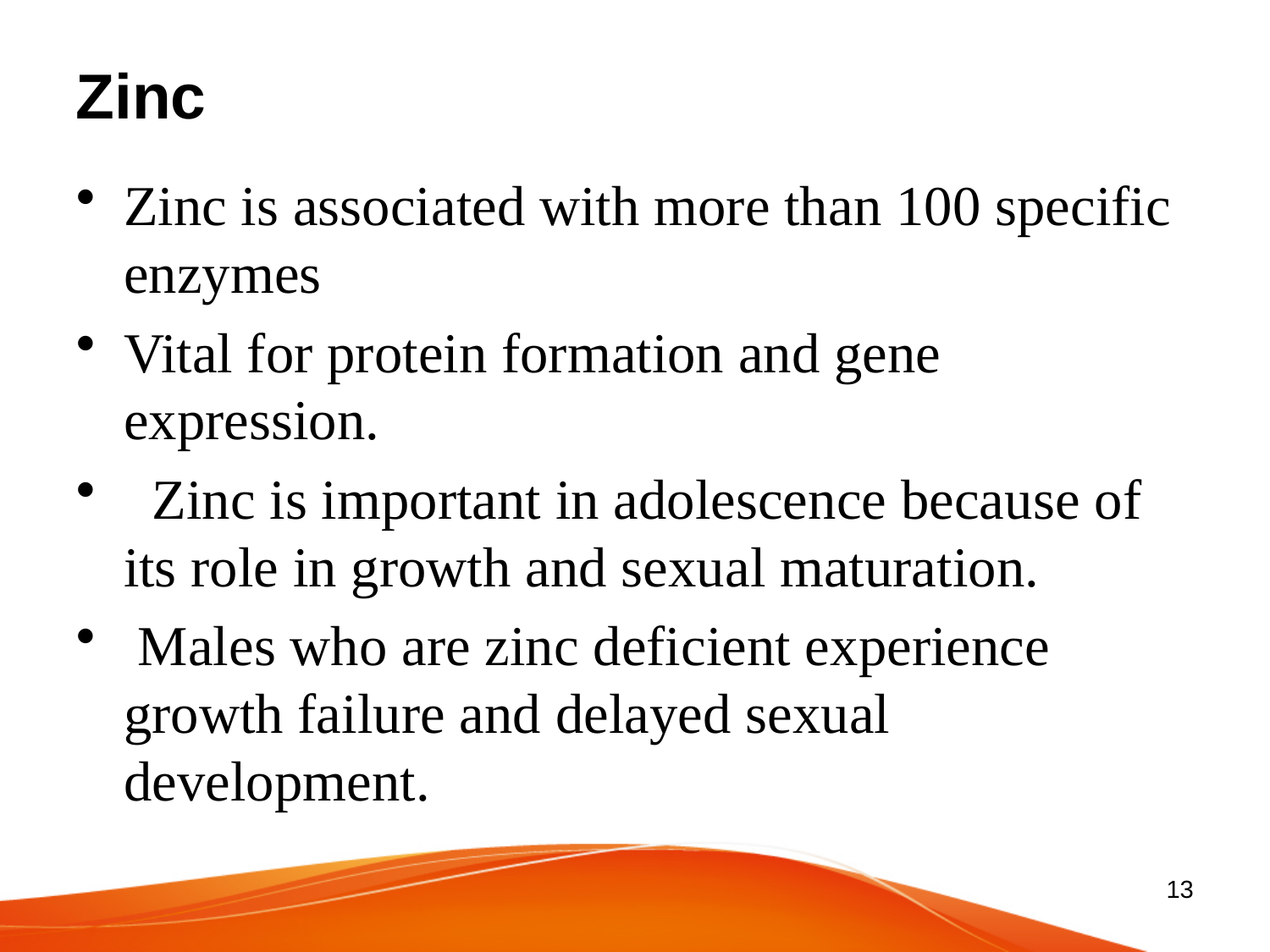

# Zinc
Zinc is associated with more than 100 specific enzymes
Vital for protein formation and gene expression.
  Zinc is important in adolescence because of its role in growth and sexual maturation.
 Males who are zinc deficient experience growth failure and delayed sexual development.
13